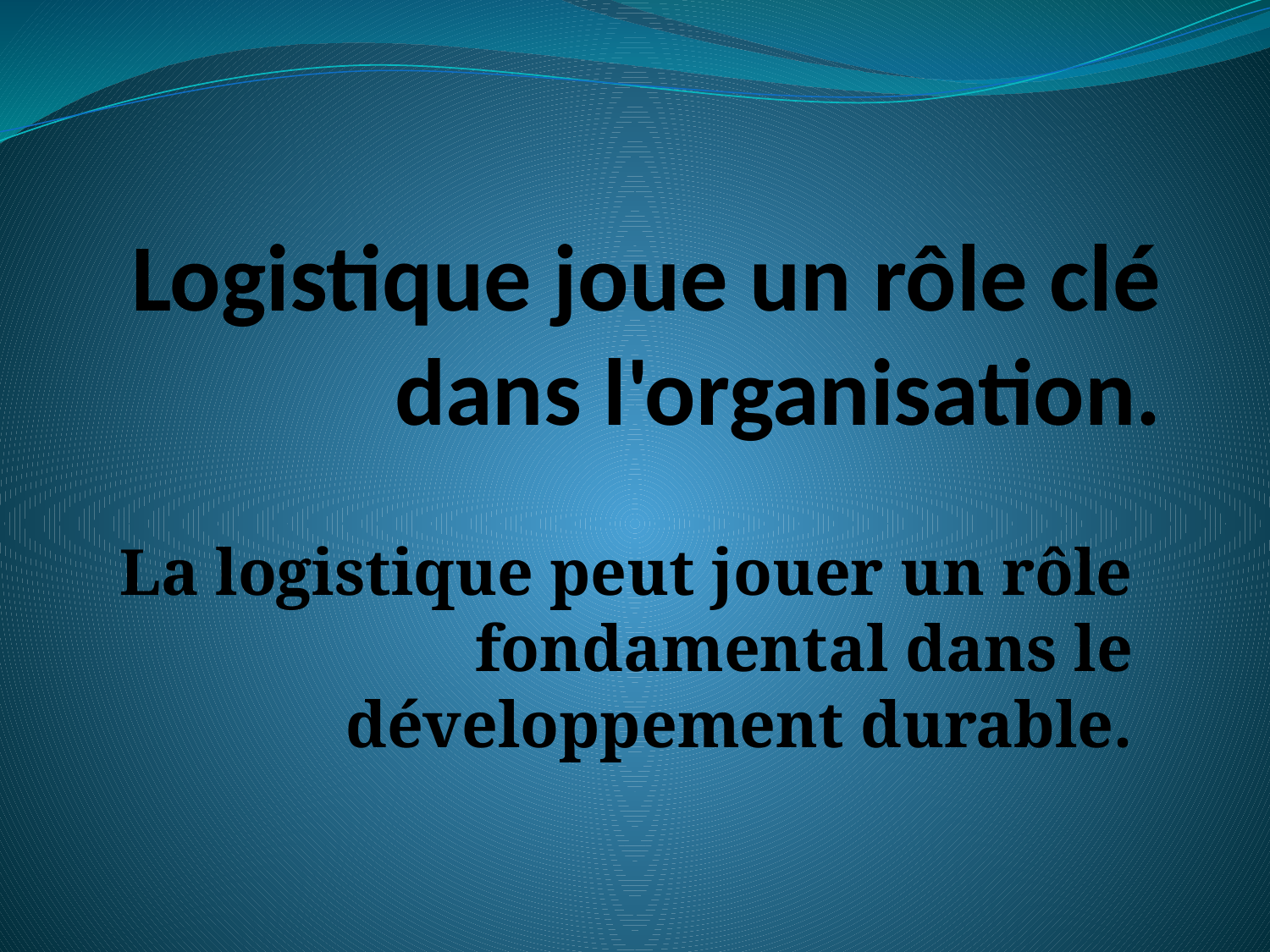

# Logistique joue un rôle clé dans l'organisation.
La logistique peut jouer un rôle fondamental dans le développement durable.